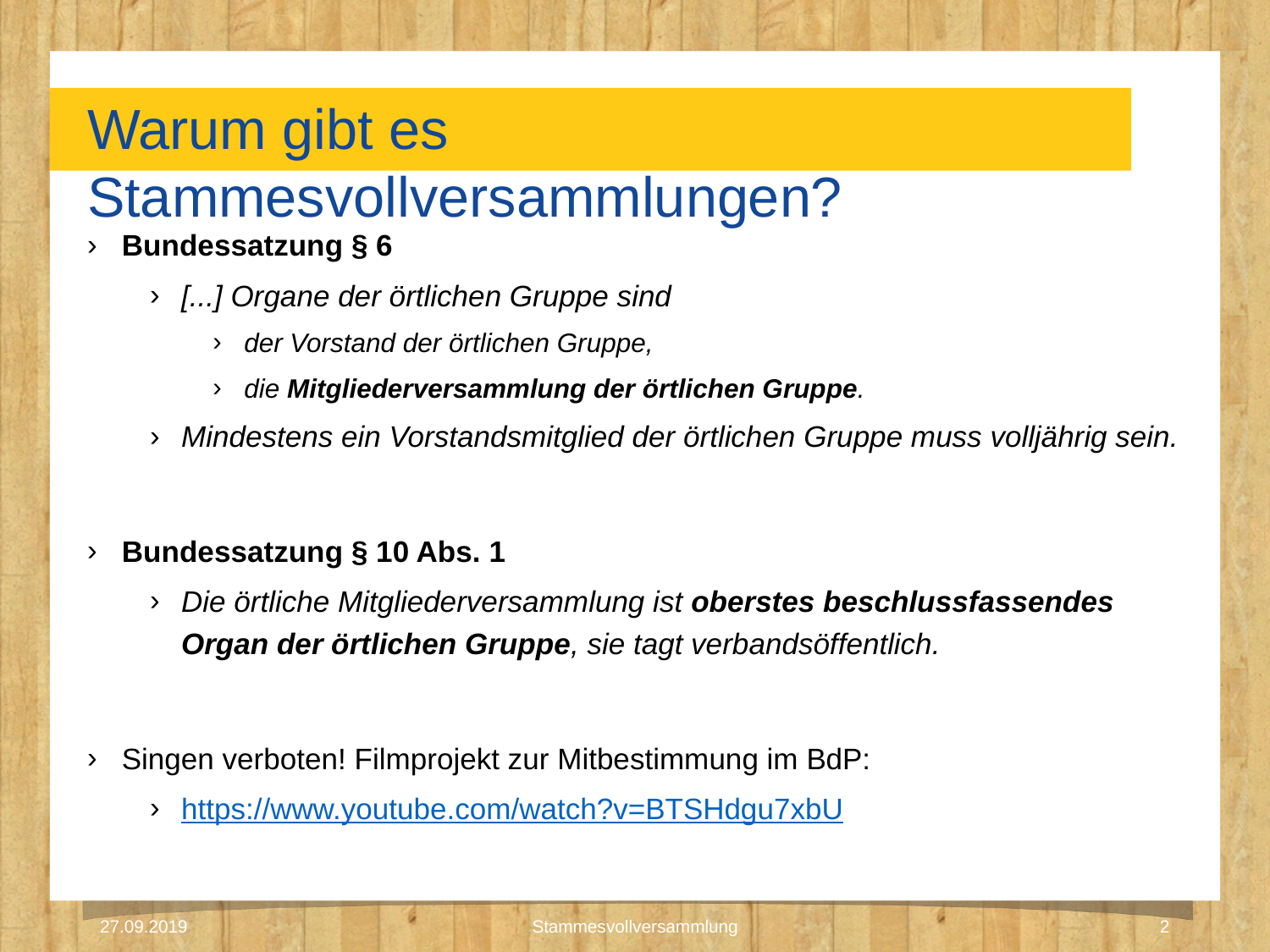

# Warum gibt es Stammesvollversammlungen?
Bundessatzung § 6
[...] Organe der örtlichen Gruppe sind
der Vorstand der örtlichen Gruppe,
die Mitgliederversammlung der örtlichen Gruppe.
Mindestens ein Vorstandsmitglied der örtlichen Gruppe muss volljährig sein.

Bundessatzung § 10 Abs. 1
Die örtliche Mitgliederversammlung ist oberstes beschlussfassendes Organ der örtlichen Gruppe, sie tagt verbandsöffentlich.

Singen verboten! Filmprojekt zur Mitbestimmung im BdP:
https://www.youtube.com/watch?v=BTSHdgu7xbU
27.09.2019
2
Stammesvollversammlung